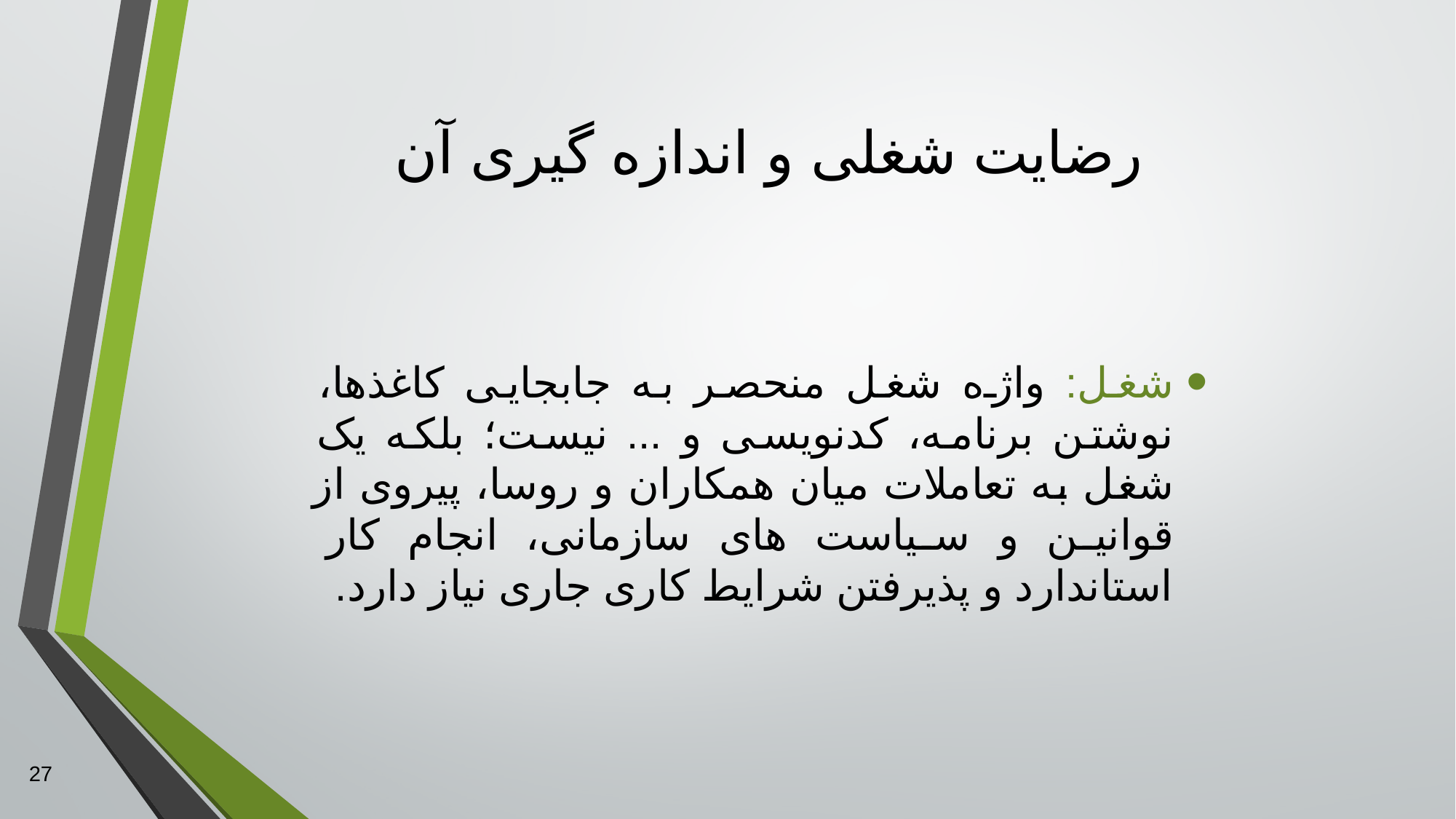

# رضایت شغلی و اندازه گیری آن
شغل: واژه شغل منحصر به جابجایی کاغذها، نوشتن برنامه، کدنویسی و ... نیست؛ بلکه یک شغل به تعاملات میان همکاران و روسا، پیروی از قوانین و سیاست های سازمانی، انجام کار استاندارد و پذیرفتن شرایط کاری جاری نیاز دارد.
27